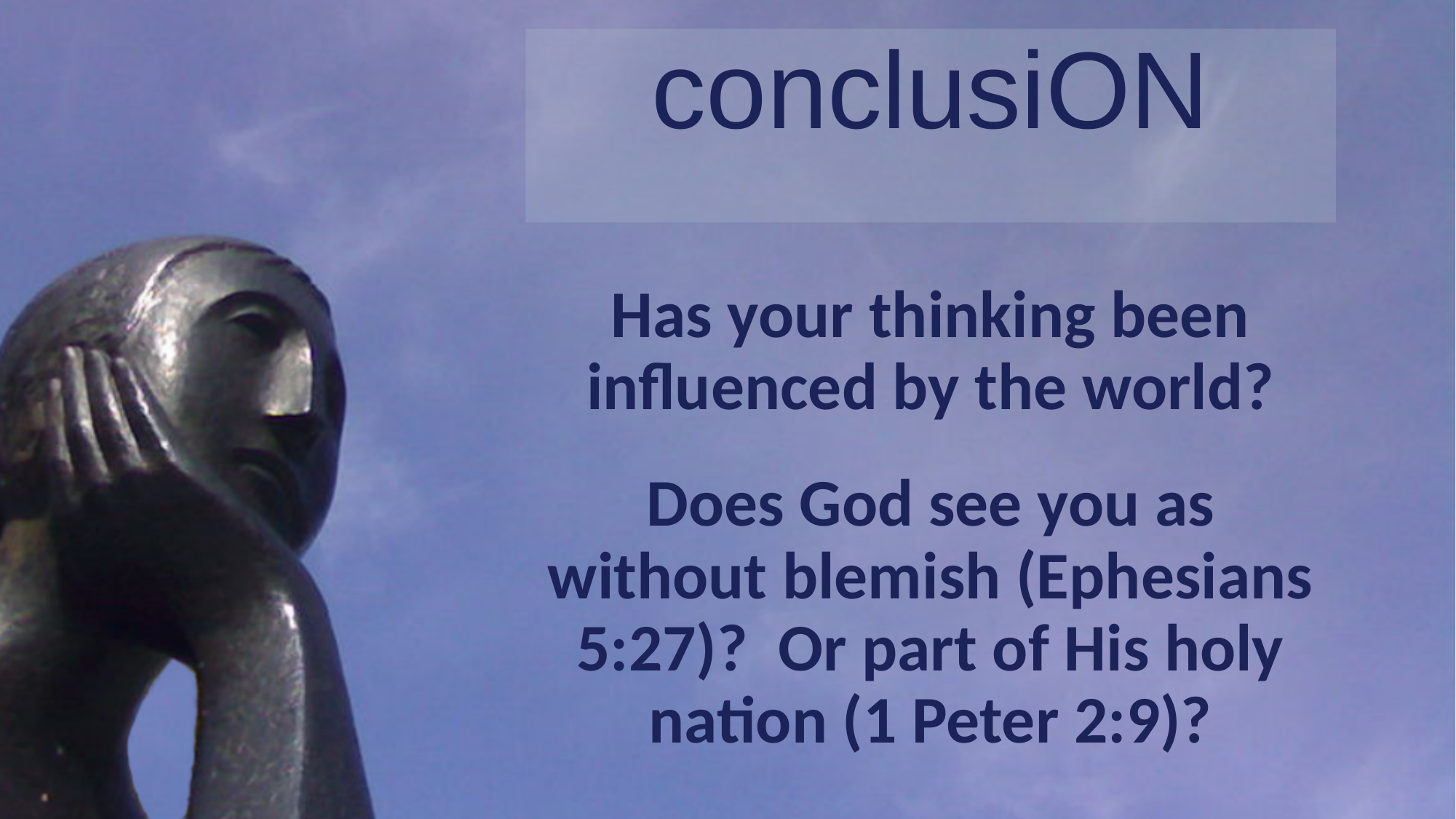

# conclusiON
Has your thinking been influenced by the world?

Does God see you as without blemish (Ephesians 5:27)?  Or part of His holy nation (1 Peter 2:9)?